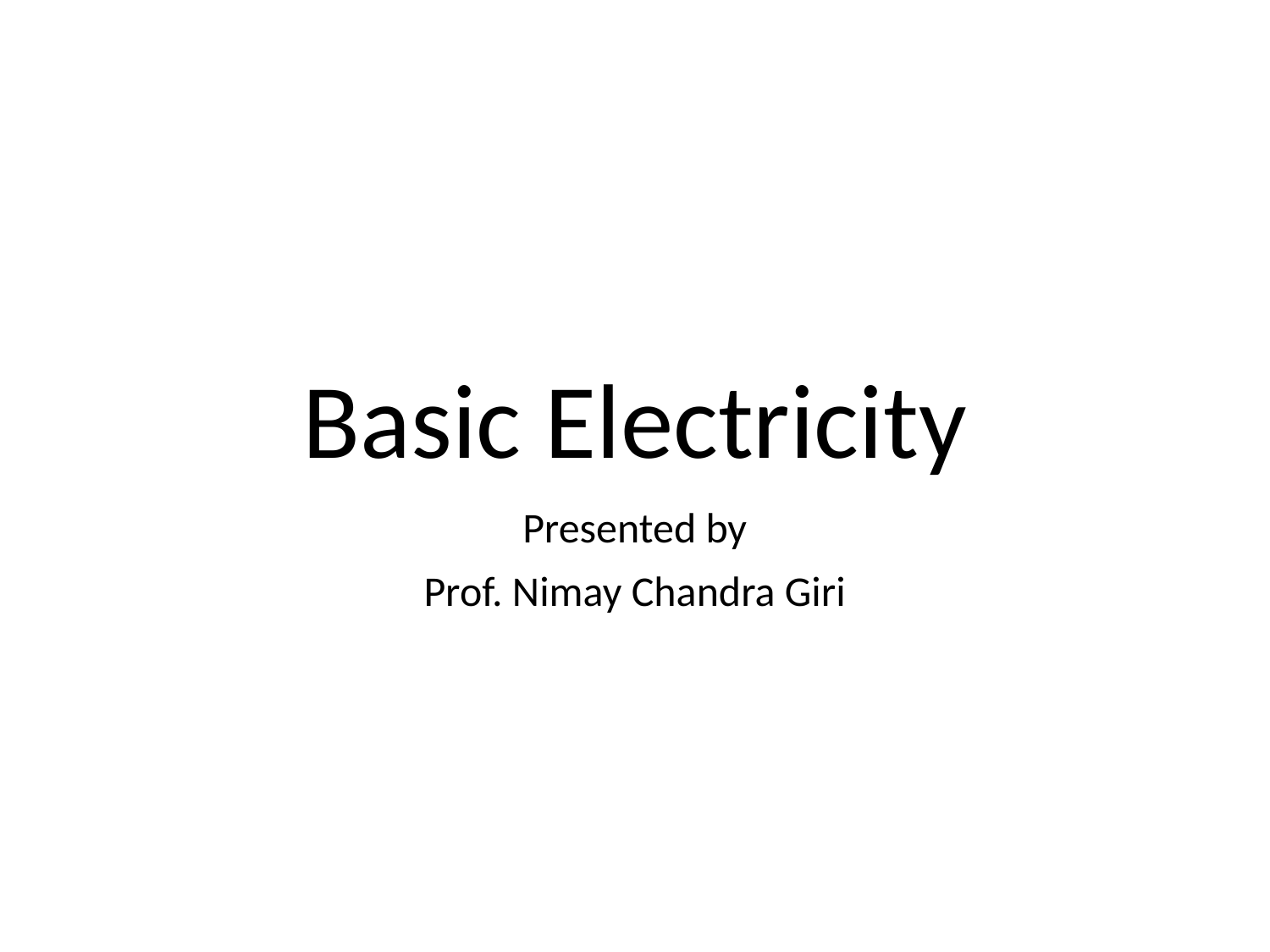

# Basic Electricity
Presented by
Prof. Nimay Chandra Giri